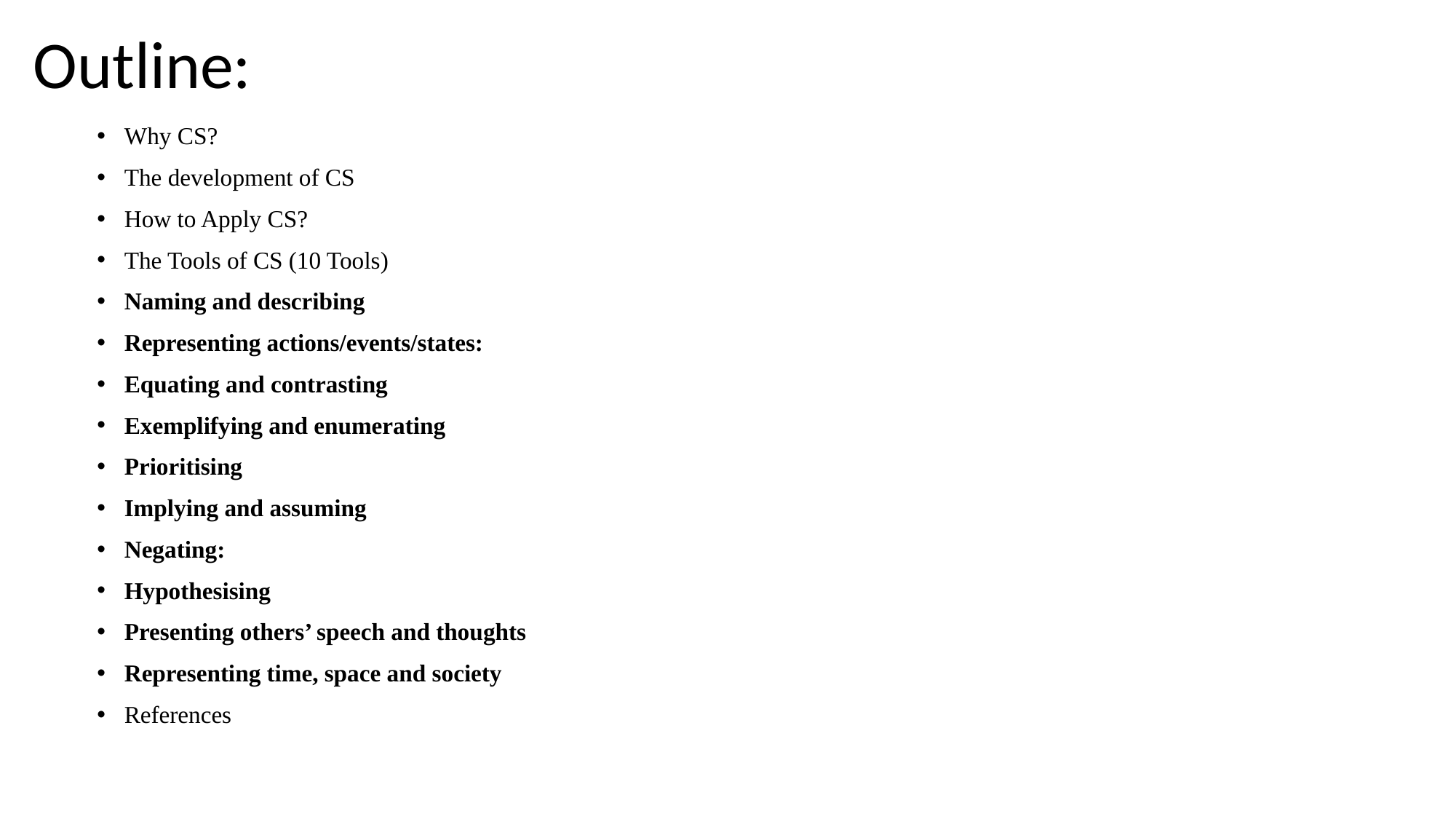

# Outline:
Why CS?
The development of CS
How to Apply CS?
The Tools of CS (10 Tools)
Naming and describing
Representing actions/events/states:
Equating and contrasting
Exemplifying and enumerating
Prioritising
Implying and assuming
Negating:
Hypothesising
Presenting others’ speech and thoughts
Representing time, space and society
References